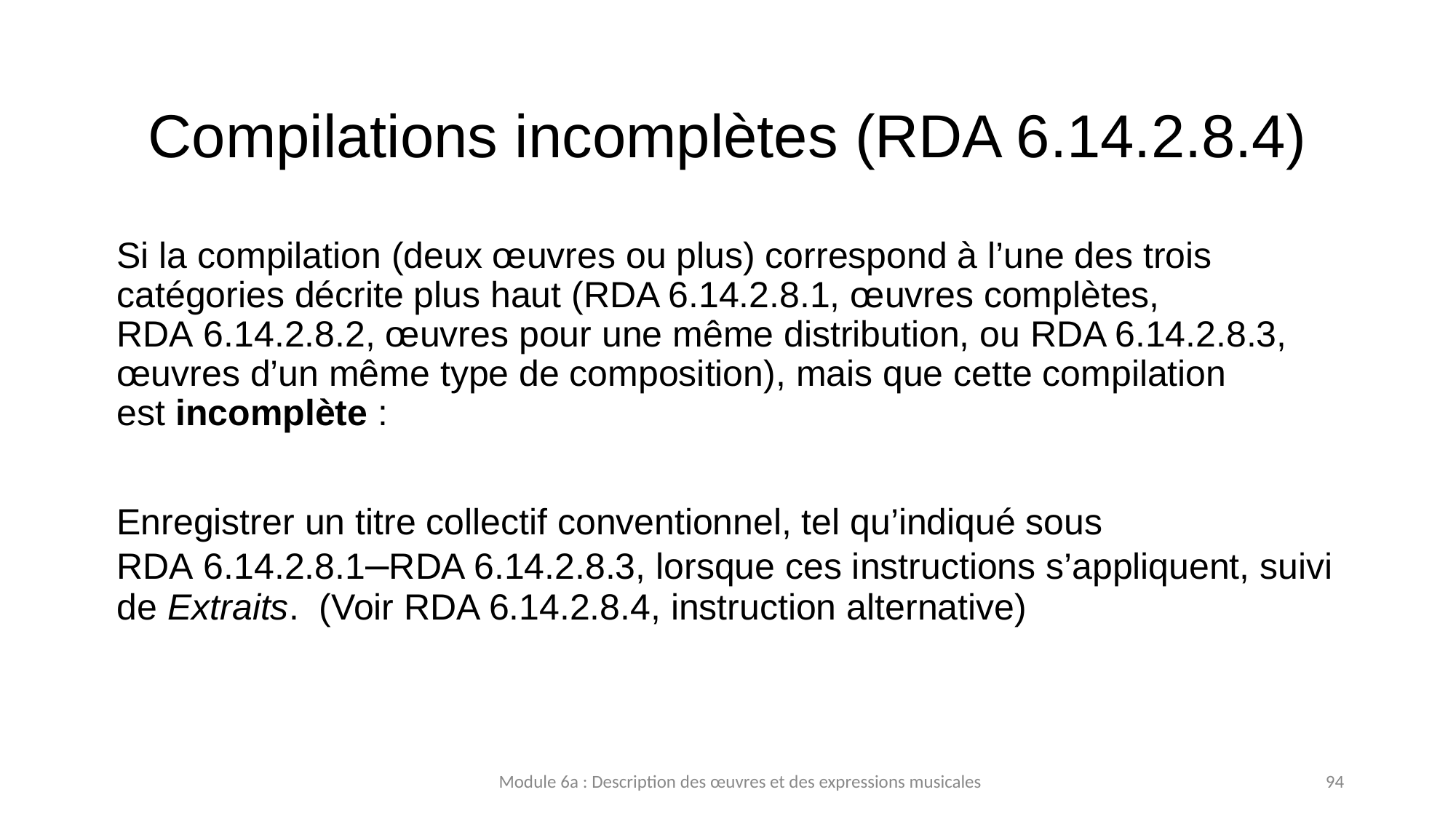

# Compilations incomplètes (RDA 6.14.2.8.4)
Si la compilation (deux œuvres ou plus) correspond à l’une des trois catégories décrite plus haut (RDA 6.14.2.8.1, œuvres complètes, RDA 6.14.2.8.2, œuvres pour une même distribution, ou RDA 6.14.2.8.3, œuvres d’un même type de composition), mais que cette compilation est incomplète :

Enregistrer un titre collectif conventionnel, tel qu’indiqué sous RDA 6.14.2.8.1–RDA 6.14.2.8.3, lorsque ces instructions s’appliquent, suivi de Extraits.  (Voir RDA 6.14.2.8.4, instruction alternative)

Module 6a : Description des œuvres et des expressions musicales
94